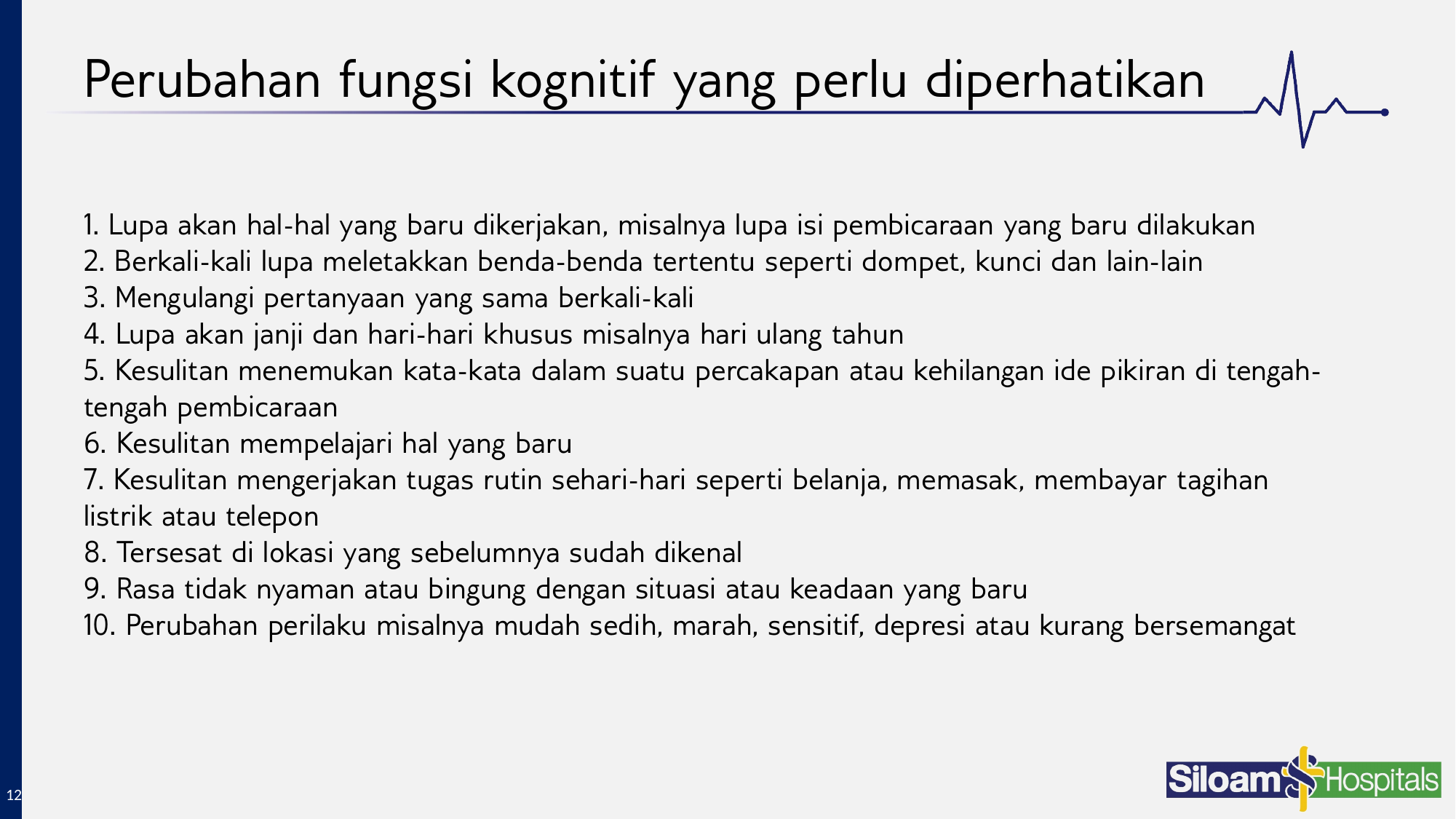

Perubahan fungsi kognitif yang perlu diperhatikan
1. Lupa akan hal-hal yang baru dikerjakan, misalnya lupa isi pembicaraan yang baru dilakukan
2. Berkali-kali lupa meletakkan benda-benda tertentu seperti dompet, kunci dan lain-lain
3. Mengulangi pertanyaan yang sama berkali-kali
4. Lupa akan janji dan hari-hari khusus misalnya hari ulang tahun
5. Kesulitan menemukan kata-kata dalam suatu percakapan atau kehilangan ide pikiran di tengah-tengah pembicaraan
6. Kesulitan mempelajari hal yang baru
7. Kesulitan mengerjakan tugas rutin sehari-hari seperti belanja, memasak, membayar tagihan listrik atau telepon
8. Tersesat di lokasi yang sebelumnya sudah dikenal
9. Rasa tidak nyaman atau bingung dengan situasi atau keadaan yang baru
10. Perubahan perilaku misalnya mudah sedih, marah, sensitif, depresi atau kurang bersemangat